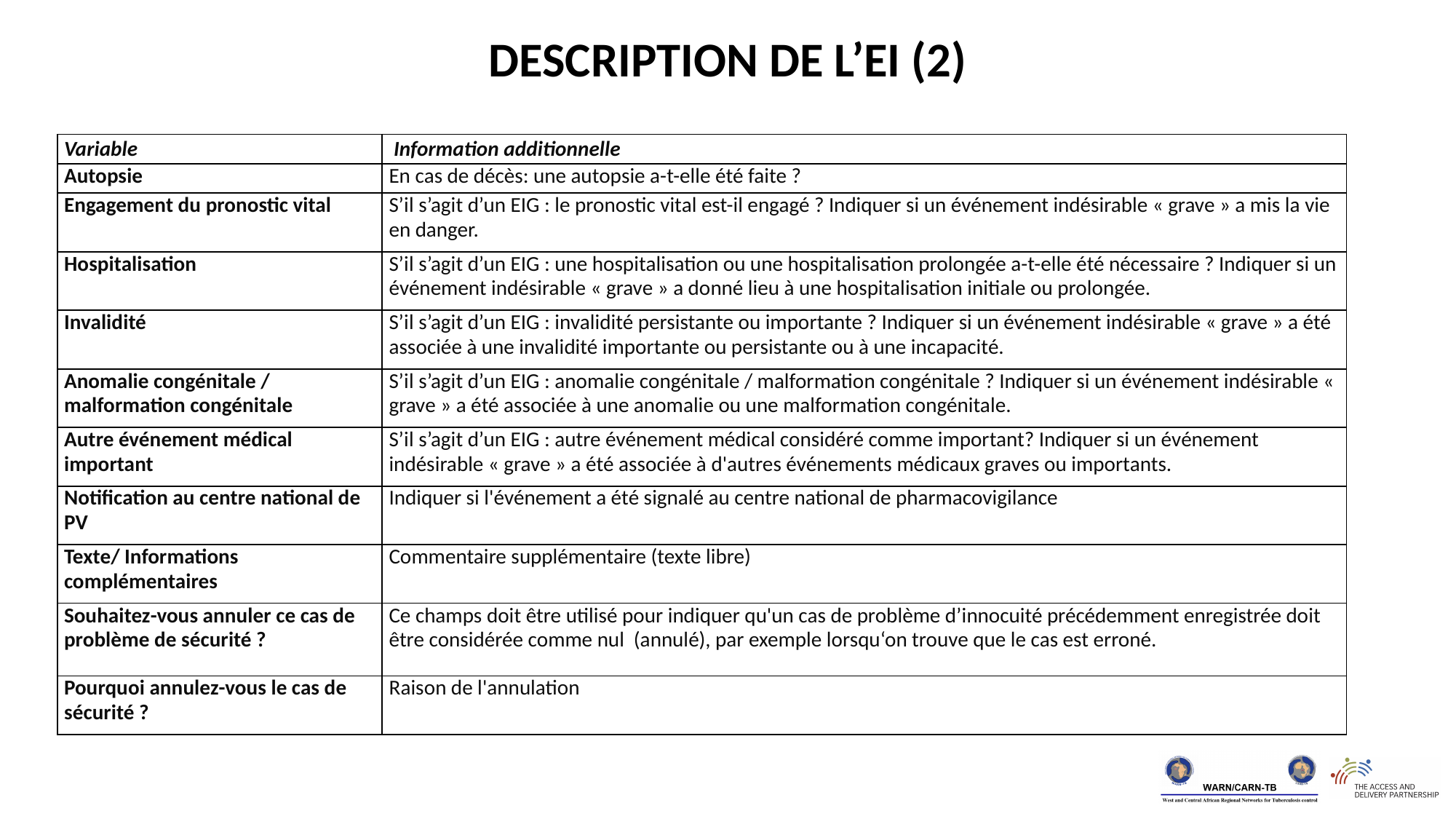

DESCRIPTION DE L’EI (2)
| Variable | Information additionnelle |
| --- | --- |
| Autopsie | En cas de décès: une autopsie a-t-elle été faite ? |
| Engagement du pronostic vital | S’il s’agit d’un EIG : le pronostic vital est-il engagé ? Indiquer si un événement indésirable « grave » a mis la vie en danger. |
| Hospitalisation | S’il s’agit d’un EIG : une hospitalisation ou une hospitalisation prolongée a-t-elle été nécessaire ? Indiquer si un événement indésirable « grave » a donné lieu à une hospitalisation initiale ou prolongée. |
| Invalidité | S’il s’agit d’un EIG : invalidité persistante ou importante ? Indiquer si un événement indésirable « grave » a été associée à une invalidité importante ou persistante ou à une incapacité. |
| Anomalie congénitale / malformation congénitale | S’il s’agit d’un EIG : anomalie congénitale / malformation congénitale ? Indiquer si un événement indésirable « grave » a été associée à une anomalie ou une malformation congénitale. |
| Autre événement médical important | S’il s’agit d’un EIG : autre événement médical considéré comme important? Indiquer si un événement indésirable « grave » a été associée à d'autres événements médicaux graves ou importants. |
| Notification au centre national de PV | Indiquer si l'événement a été signalé au centre national de pharmacovigilance |
| Texte/ Informations complémentaires | Commentaire supplémentaire (texte libre) |
| Souhaitez-vous annuler ce cas de problème de sécurité ? | Ce champs doit être utilisé pour indiquer qu'un cas de problème d’innocuité précédemment enregistrée doit être considérée comme nul (annulé), par exemple lorsqu‘on trouve que le cas est erroné. |
| Pourquoi annulez-vous le cas de sécurité ? | Raison de l'annulation |